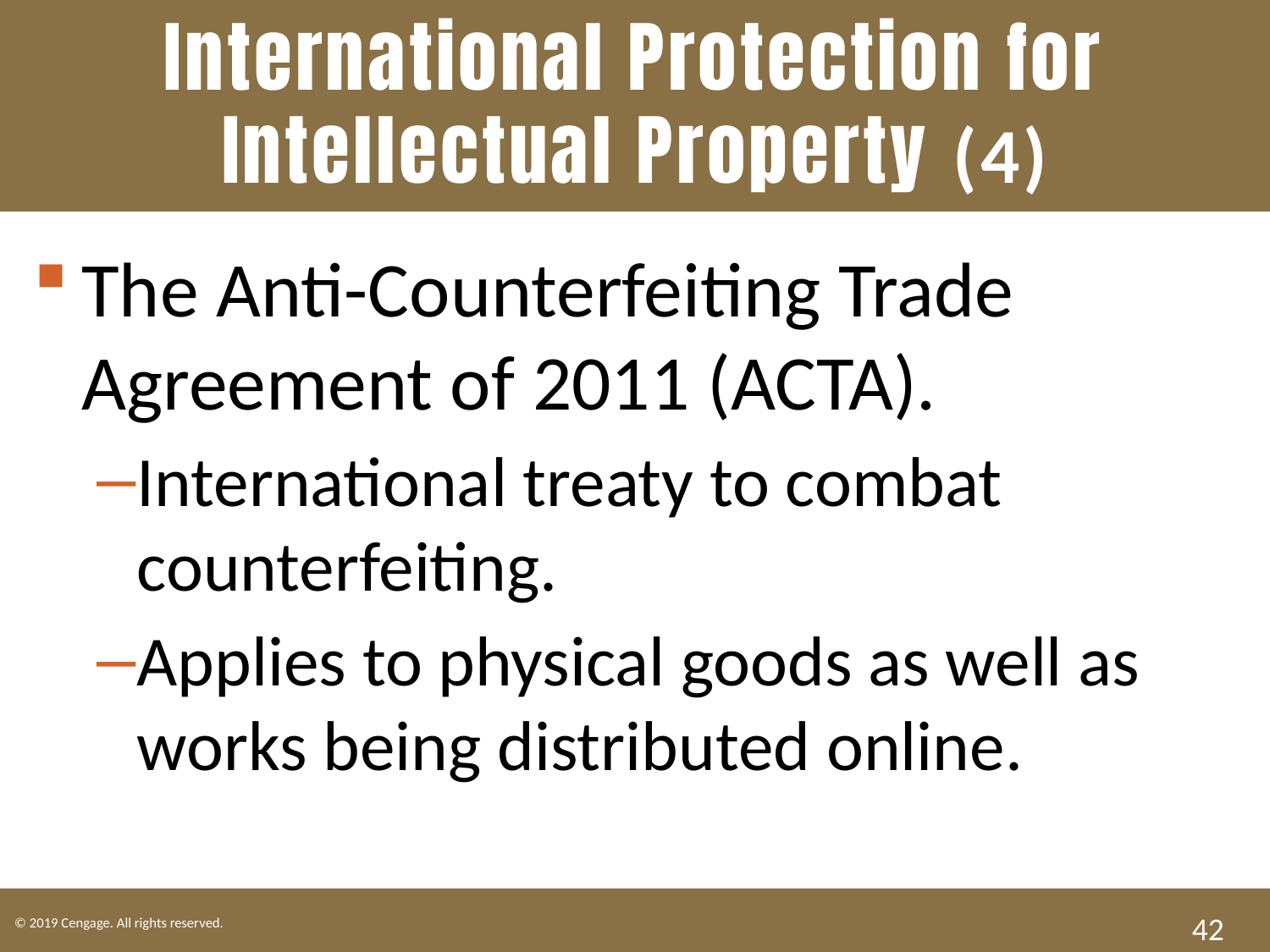

International Protection for Intellectual Property (4)
The Anti-Counterfeiting Trade Agreement of 2011 (ACTA).
International treaty to combat counterfeiting.
Applies to physical goods as well as works being distributed online.

42